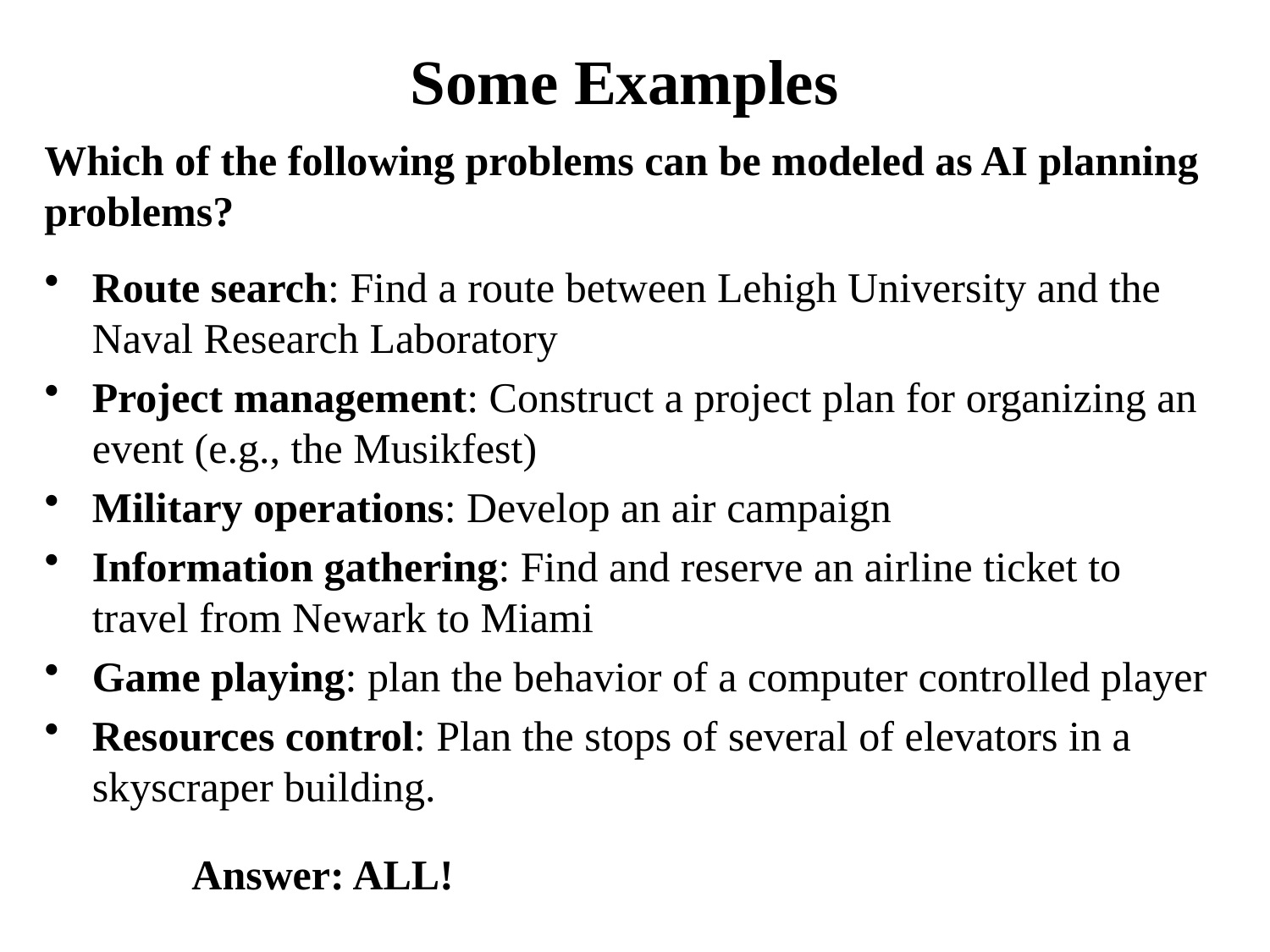

# Some Examples
Which of the following problems can be modeled as AI planning problems?
Route search: Find a route between Lehigh University and the Naval Research Laboratory
Project management: Construct a project plan for organizing an event (e.g., the Musikfest)
Military operations: Develop an air campaign
Information gathering: Find and reserve an airline ticket to travel from Newark to Miami
Game playing: plan the behavior of a computer controlled player
Resources control: Plan the stops of several of elevators in a skyscraper building.
Answer: ALL!